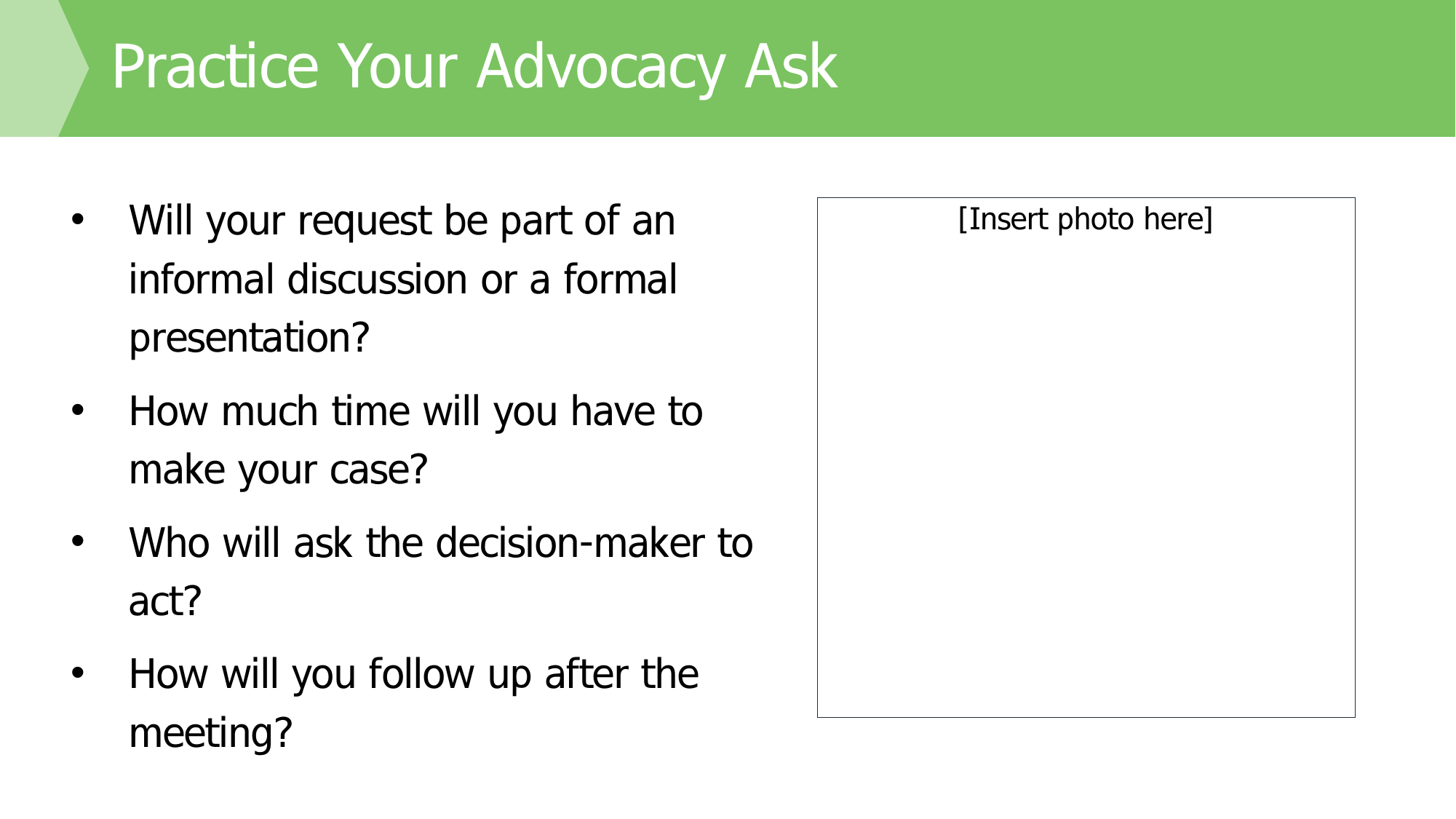

# Practice Your Advocacy Ask
Will your request be part of an informal discussion or a formal presentation?
How much time will you have to make your case?
Who will ask the decision-maker to act?
How will you follow up after the meeting?
[Insert photo here]